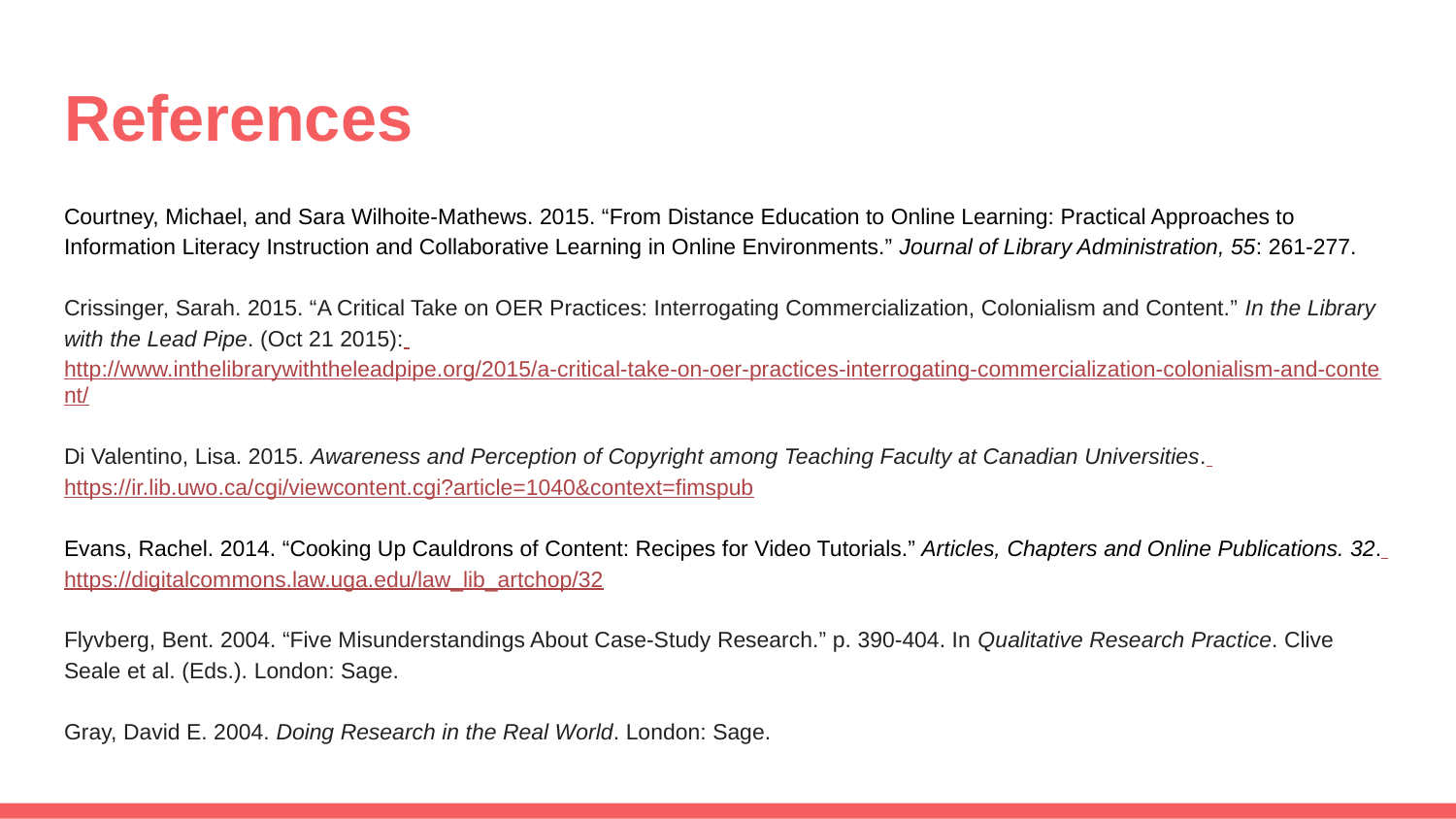

# References

Courtney, Michael, and Sara Wilhoite-Mathews. 2015. “From Distance Education to Online Learning: Practical Approaches to Information Literacy Instruction and Collaborative Learning in Online Environments.” Journal of Library Administration, 55: 261-277.

Crissinger, Sarah. 2015. “A Critical Take on OER Practices: Interrogating Commercialization, Colonialism and Content.” In the Library with the Lead Pipe. (Oct 21 2015): http://www.inthelibrarywiththeleadpipe.org/2015/a-critical-take-on-oer-practices-interrogating-commercialization-colonialism-and-content/

Di Valentino, Lisa. 2015. Awareness and Perception of Copyright among Teaching Faculty at Canadian Universities. https://ir.lib.uwo.ca/cgi/viewcontent.cgi?article=1040&context=fimspub

Evans, Rachel. 2014. “Cooking Up Cauldrons of Content: Recipes for Video Tutorials.” Articles, Chapters and Online Publications. 32. https://digitalcommons.law.uga.edu/law_lib_artchop/32

Flyvberg, Bent. 2004. “Five Misunderstandings About Case-Study Research.” p. 390-404. In Qualitative Research Practice. Clive Seale et al. (Eds.). London: Sage.

Gray, David E. 2004. Doing Research in the Real World. London: Sage.